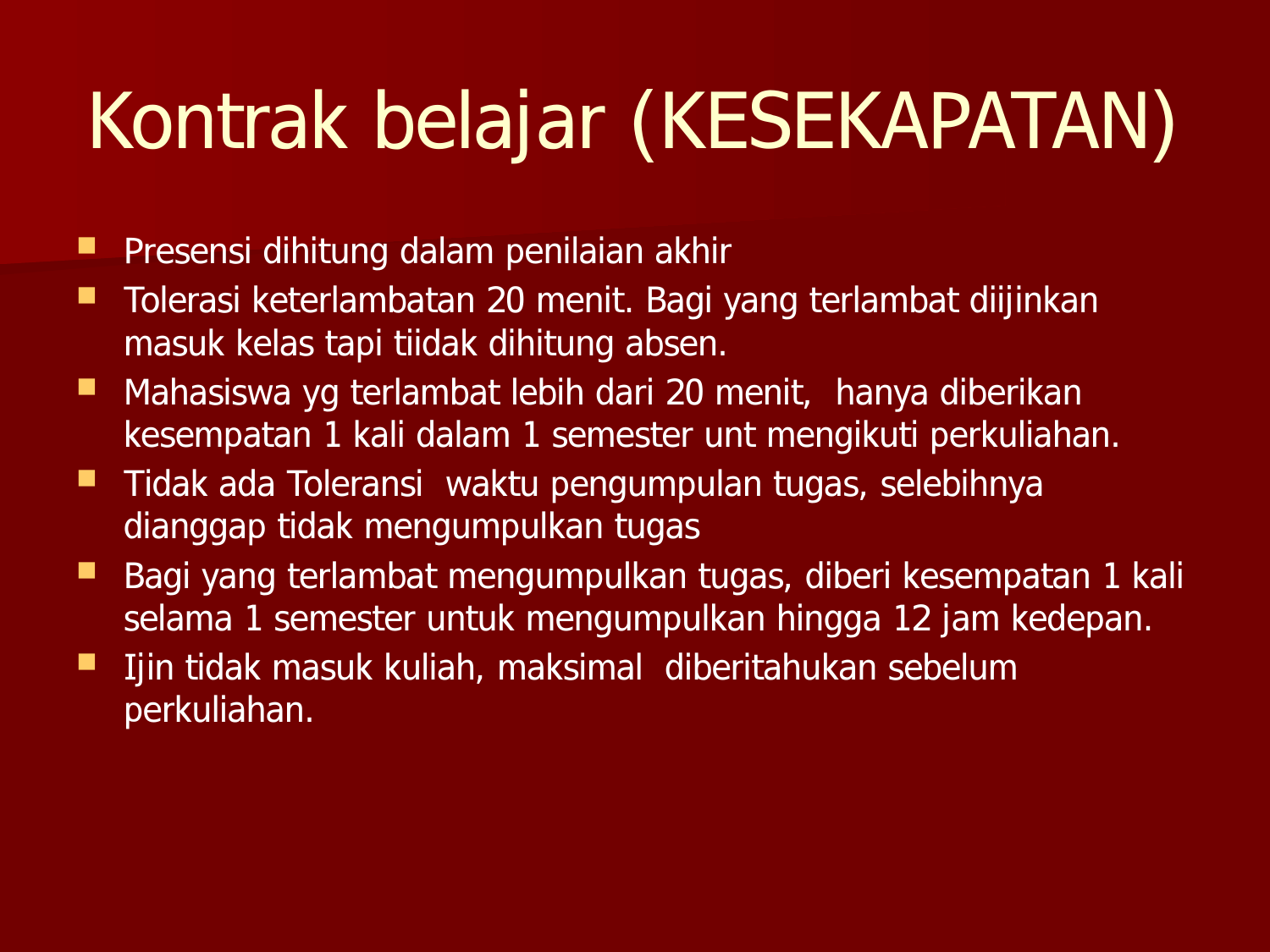

# Kontrak belajar (KESEKAPATAN)
Presensi dihitung dalam penilaian akhir
Tolerasi keterlambatan 20 menit. Bagi yang terlambat diijinkan masuk kelas tapi tiidak dihitung absen.
Mahasiswa yg terlambat lebih dari 20 menit,  hanya diberikan kesempatan 1 kali dalam 1 semester unt mengikuti perkuliahan.
Tidak ada Toleransi  waktu pengumpulan tugas, selebihnya dianggap tidak mengumpulkan tugas
Bagi yang terlambat mengumpulkan tugas, diberi kesempatan 1 kali selama 1 semester untuk mengumpulkan hingga 12 jam kedepan.
Ijin tidak masuk kuliah, maksimal  diberitahukan sebelum perkuliahan.